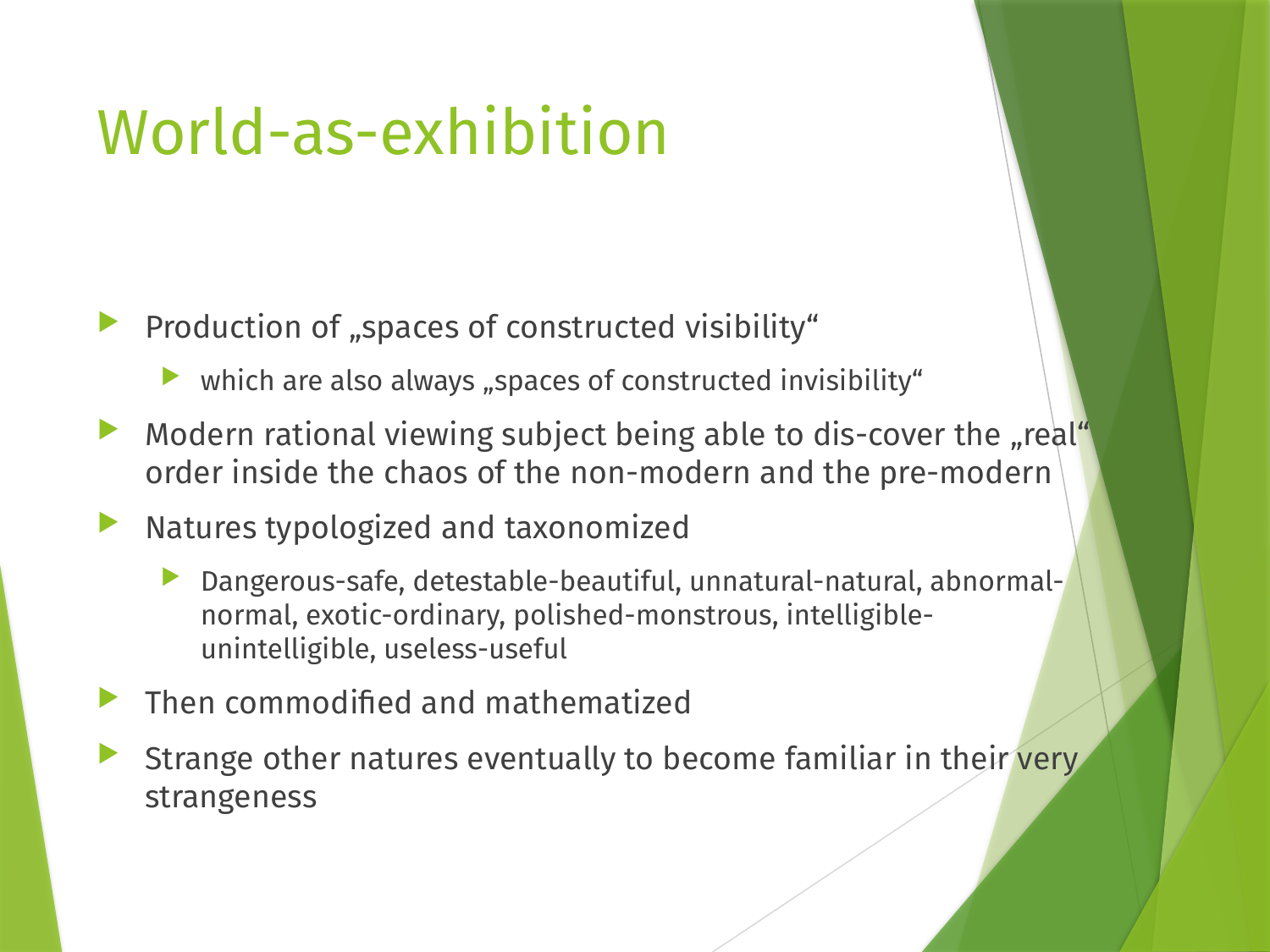

# World-as-exhibition
Production of „spaces of constructed visibility“
which are also always „spaces of constructed invisibility“
Modern rational viewing subject being able to dis-cover the „real“ order inside the chaos of the non-modern and the pre-modern
Natures typologized and taxonomized
Dangerous-safe, detestable-beautiful, unnatural-natural, abnormal-normal, exotic-ordinary, polished-monstrous, intelligible-unintelligible, useless-useful
Then commodified and mathematized
Strange other natures eventually to become familiar in their very strangeness